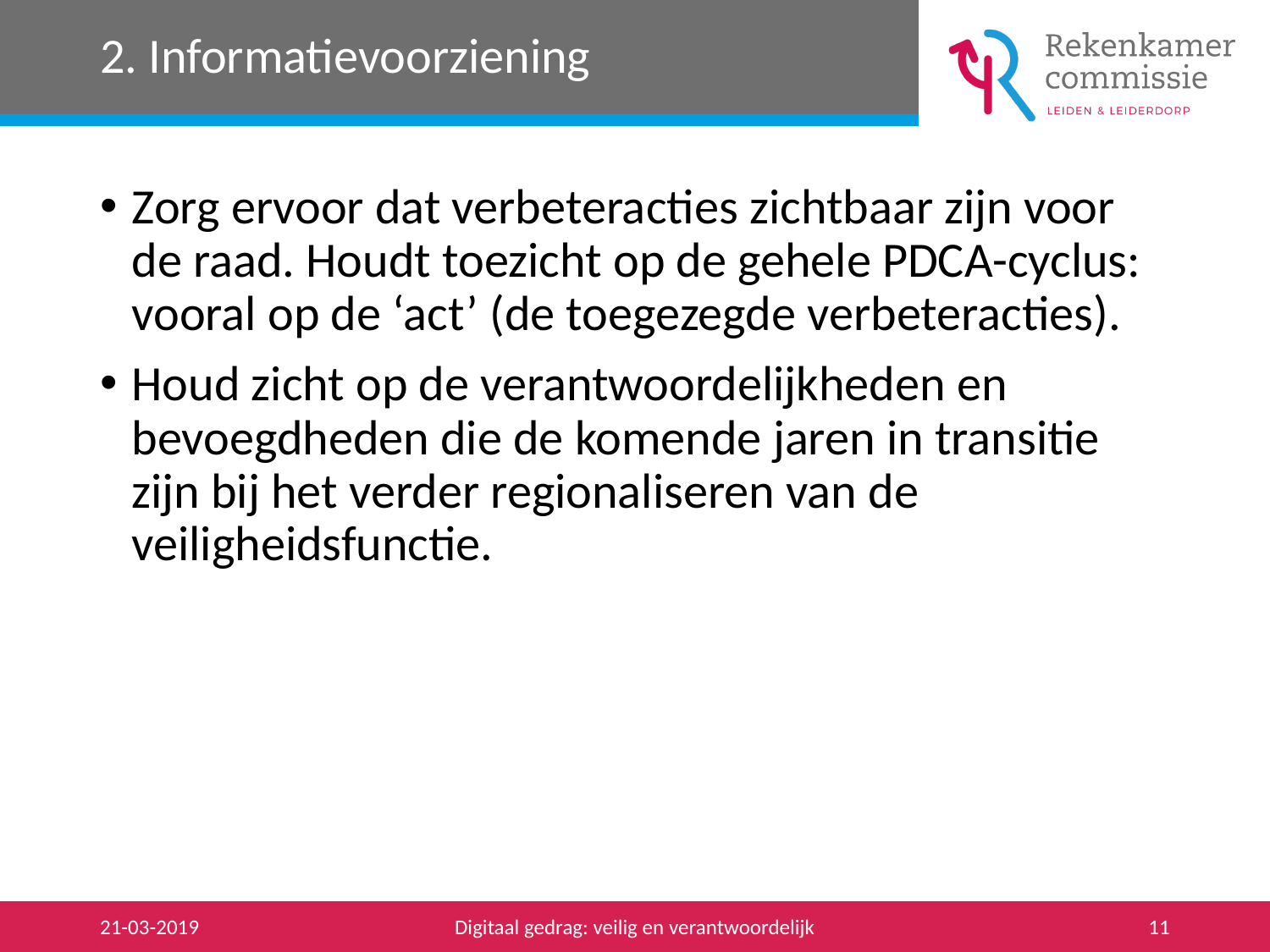

# 2. Informatievoorziening
Zorg ervoor dat verbeteracties zichtbaar zijn voor de raad. Houdt toezicht op de gehele PDCA-cyclus: vooral op de ‘act’ (de toegezegde verbeteracties).
Houd zicht op de verantwoordelijkheden en bevoegdheden die de komende jaren in transitie zijn bij het verder regionaliseren van de veiligheidsfunctie.
21-03-2019
Digitaal gedrag: veilig en verantwoordelijk
11